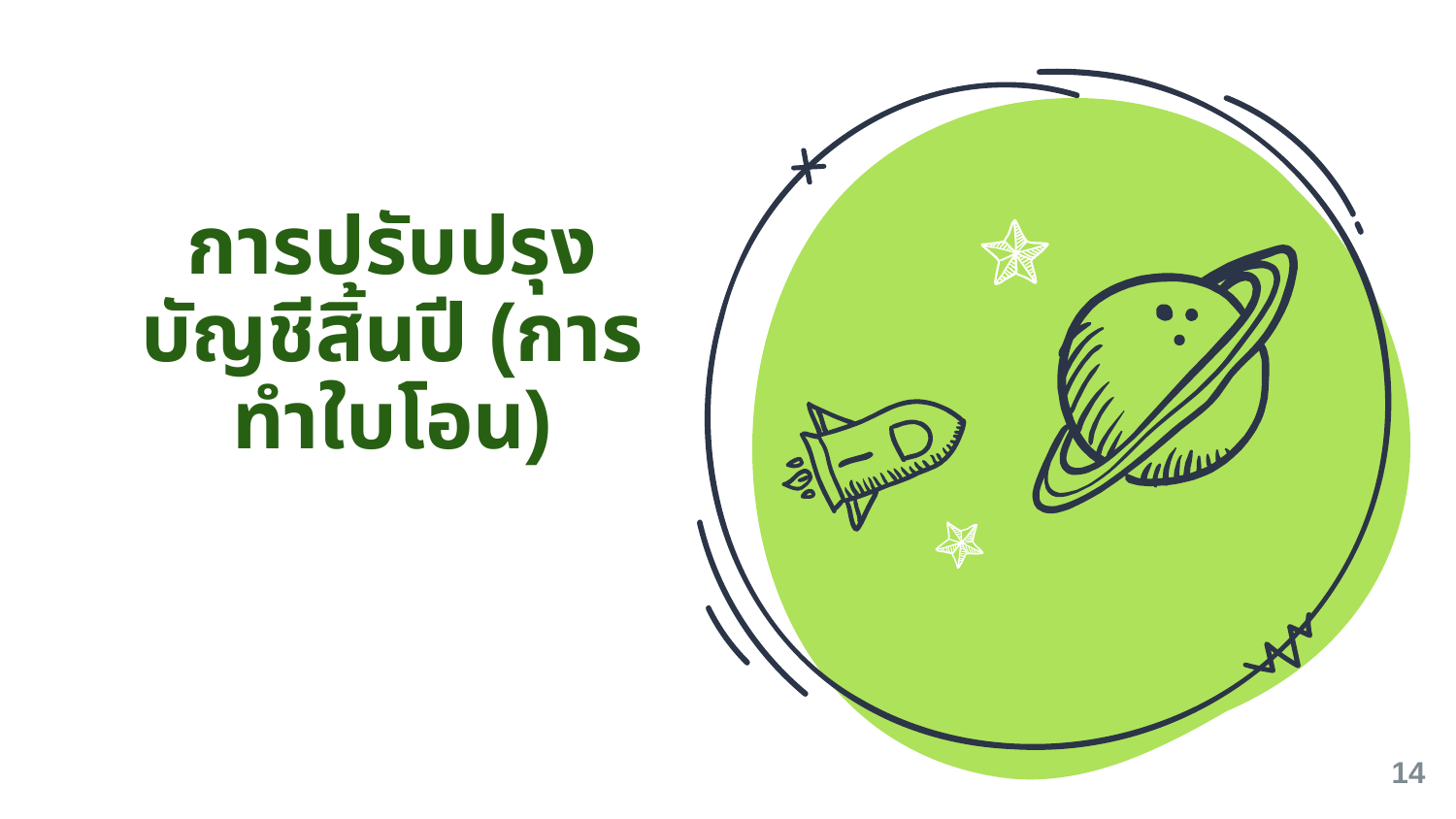

การปรับปรุงบัญชีสิ้นปี (การทำใบโอน)

14